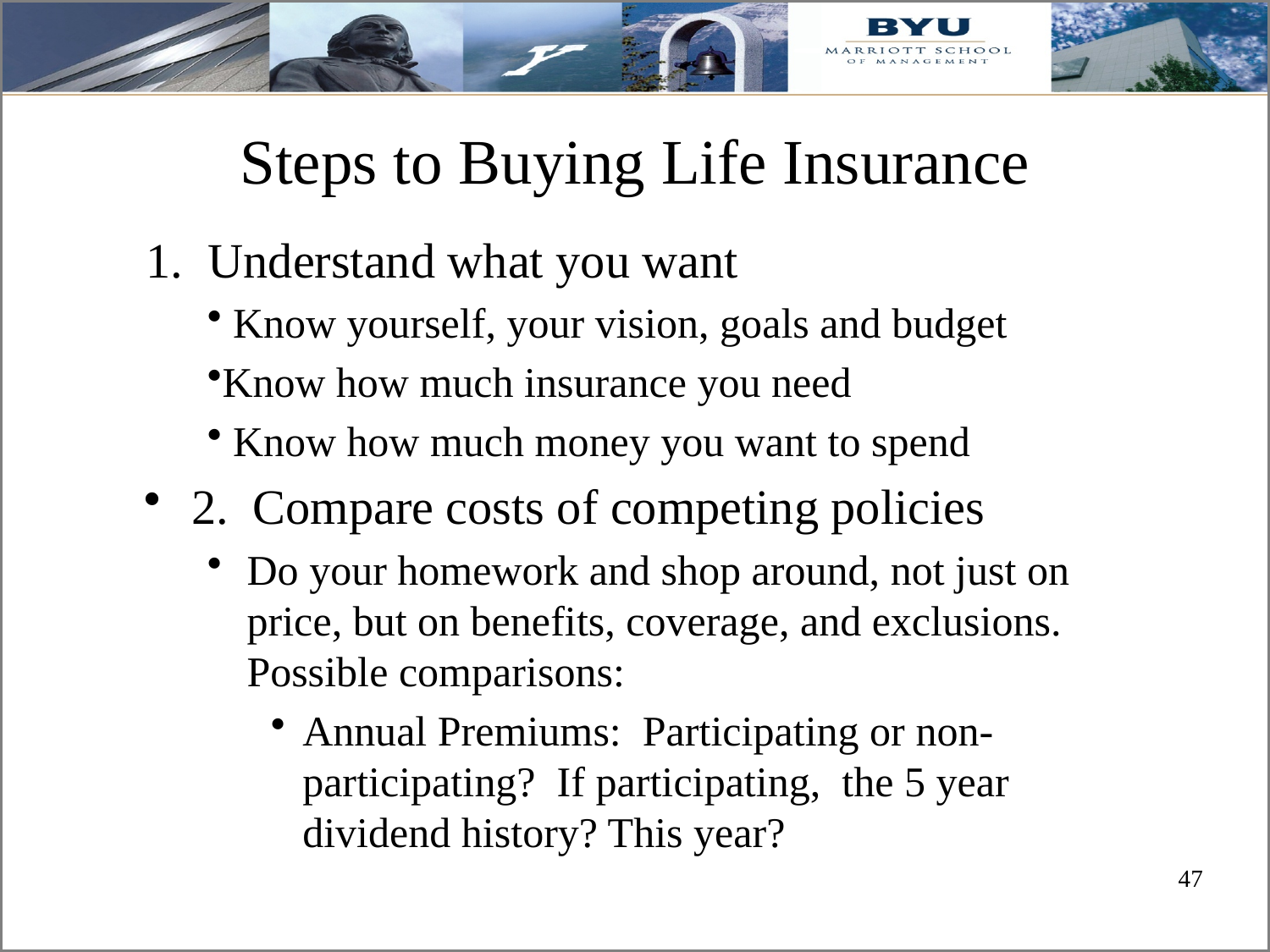

Steps to Buying Life Insurance
1.  Understand what you want
 Know yourself, your vision, goals and budget
Know how much insurance you need
 Know how much money you want to spend
2.  Compare costs of competing policies
Do your homework and shop around, not just on price, but on benefits, coverage, and exclusions.  Possible comparisons:
Annual Premiums:  Participating or non-participating?  If participating,  the 5 year dividend history? This year?